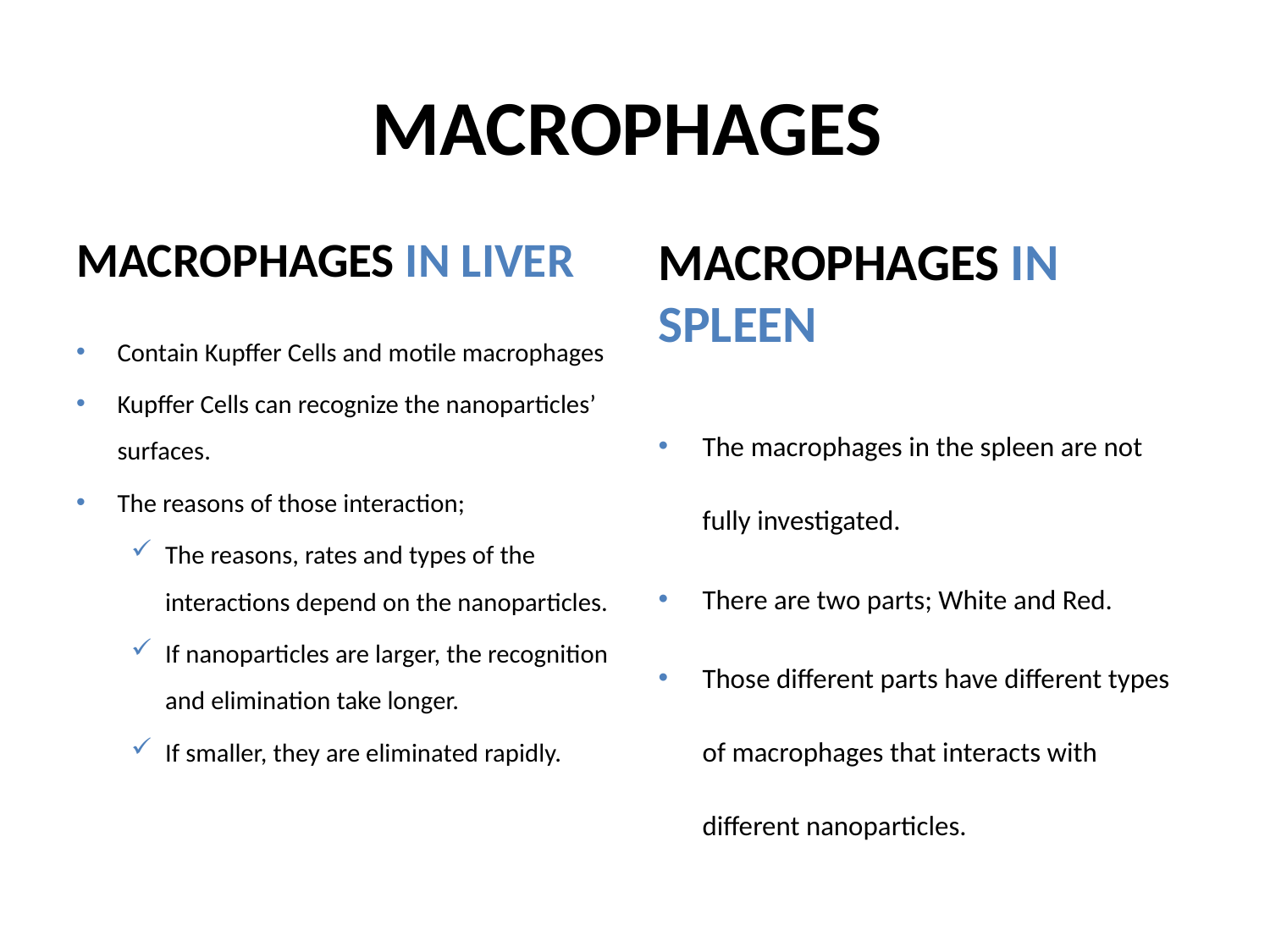

# MACROPHAGES
MACROPHAGES IN LIVER

Contain Kupffer Cells and motile macrophages
Kupffer Cells can recognize the nanoparticles’ surfaces.
The reasons of those interaction;
The reasons, rates and types of the interactions depend on the nanoparticles.
If nanoparticles are larger, the recognition and elimination take longer.
If smaller, they are eliminated rapidly.
MACROPHAGES IN SPLEEN

The macrophages in the spleen are not fully investigated.
There are two parts; White and Red.
Those different parts have different types of macrophages that interacts with different nanoparticles.